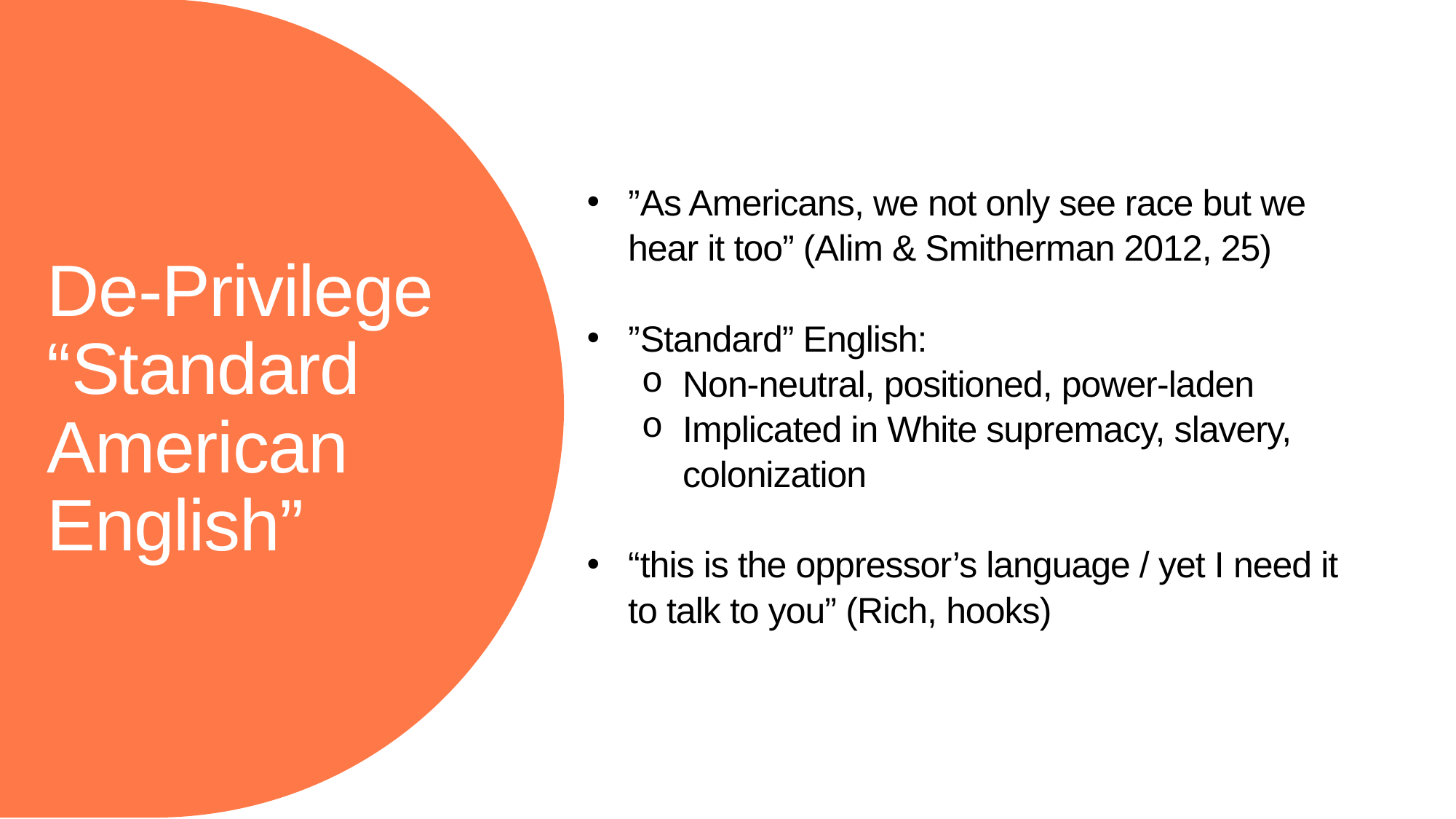

”As Americans, we not only see race but we hear it too” (Alim & Smitherman 2012, 25)

”Standard” English:
Non-neutral, positioned, power-laden
Implicated in White supremacy, slavery, colonization

“this is the oppressor’s language / yet I need it to talk to you” (Rich, hooks)
De-Privilege
“Standard American English”